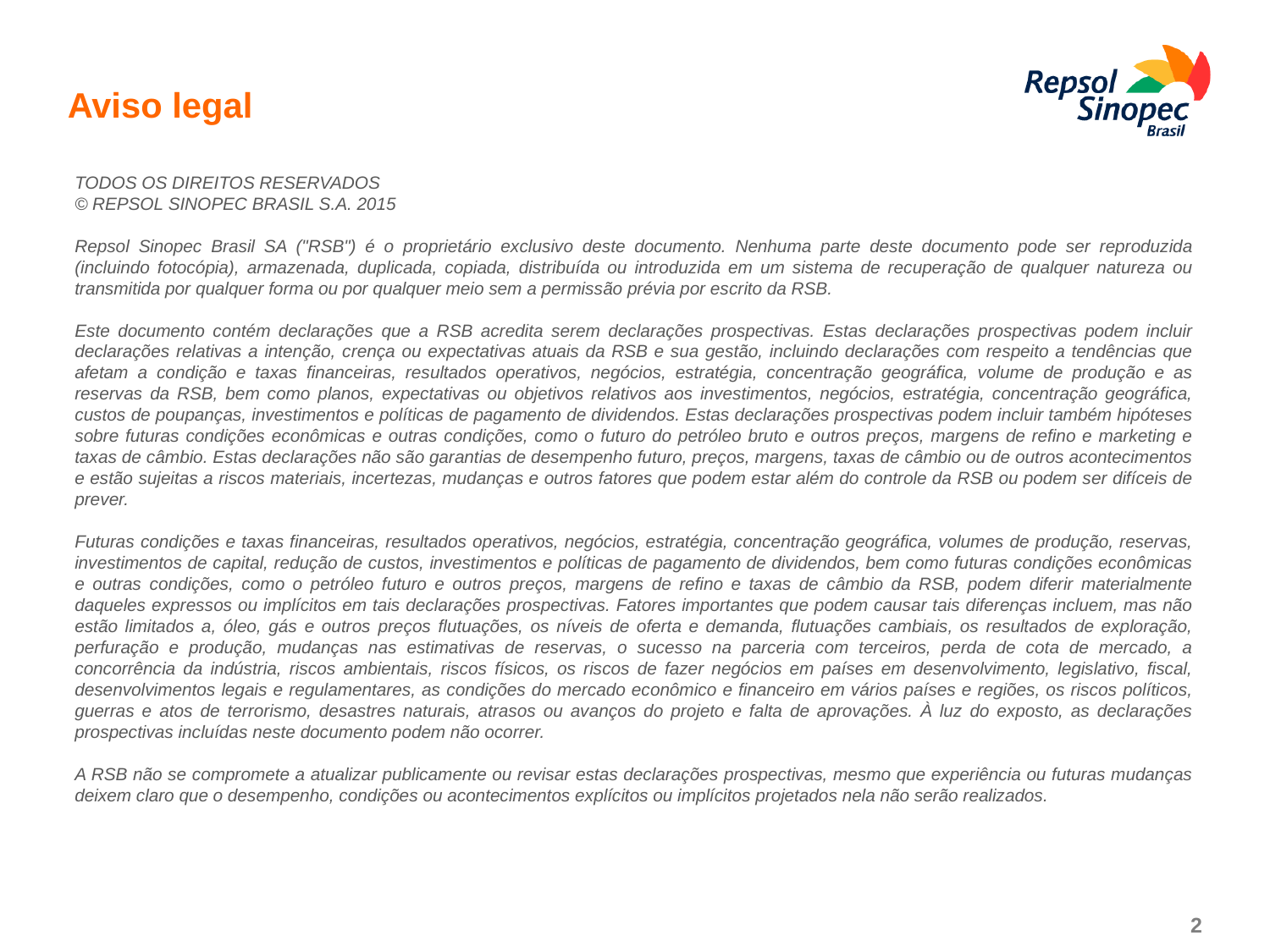

# Aviso legal
TODOS OS DIREITOS RESERVADOS
© REPSOL SINOPEC BRASIL S.A. 2015

Repsol Sinopec Brasil SA ("RSB") é o proprietário exclusivo deste documento. Nenhuma parte deste documento pode ser reproduzida (incluindo fotocópia), armazenada, duplicada, copiada, distribuída ou introduzida em um sistema de recuperação de qualquer natureza ou transmitida por qualquer forma ou por qualquer meio sem a permissão prévia por escrito da RSB.

Este documento contém declarações que a RSB acredita serem declarações prospectivas. Estas declarações prospectivas podem incluir declarações relativas a intenção, crença ou expectativas atuais da RSB e sua gestão, incluindo declarações com respeito a tendências que afetam a condição e taxas financeiras, resultados operativos, negócios, estratégia, concentração geográfica, volume de produção e as reservas da RSB, bem como planos, expectativas ou objetivos relativos aos investimentos, negócios, estratégia, concentração geográfica, custos de poupanças, investimentos e políticas de pagamento de dividendos. Estas declarações prospectivas podem incluir também hipóteses sobre futuras condições econômicas e outras condições, como o futuro do petróleo bruto e outros preços, margens de refino e marketing e taxas de câmbio. Estas declarações não são garantias de desempenho futuro, preços, margens, taxas de câmbio ou de outros acontecimentos e estão sujeitas a riscos materiais, incertezas, mudanças e outros fatores que podem estar além do controle da RSB ou podem ser difíceis de prever.

Futuras condições e taxas financeiras, resultados operativos, negócios, estratégia, concentração geográfica, volumes de produção, reservas, investimentos de capital, redução de custos, investimentos e políticas de pagamento de dividendos, bem como futuras condições econômicas e outras condições, como o petróleo futuro e outros preços, margens de refino e taxas de câmbio da RSB, podem diferir materialmente daqueles expressos ou implícitos em tais declarações prospectivas. Fatores importantes que podem causar tais diferenças incluem, mas não estão limitados a, óleo, gás e outros preços flutuações, os níveis de oferta e demanda, flutuações cambiais, os resultados de exploração, perfuração e produção, mudanças nas estimativas de reservas, o sucesso na parceria com terceiros, perda de cota de mercado, a concorrência da indústria, riscos ambientais, riscos físicos, os riscos de fazer negócios em países em desenvolvimento, legislativo, fiscal, desenvolvimentos legais e regulamentares, as condições do mercado econômico e financeiro em vários países e regiões, os riscos políticos, guerras e atos de terrorismo, desastres naturais, atrasos ou avanços do projeto e falta de aprovações. À luz do exposto, as declarações prospectivas incluídas neste documento podem não ocorrer.

A RSB não se compromete a atualizar publicamente ou revisar estas declarações prospectivas, mesmo que experiência ou futuras mudanças deixem claro que o desempenho, condições ou acontecimentos explícitos ou implícitos projetados nela não serão realizados.